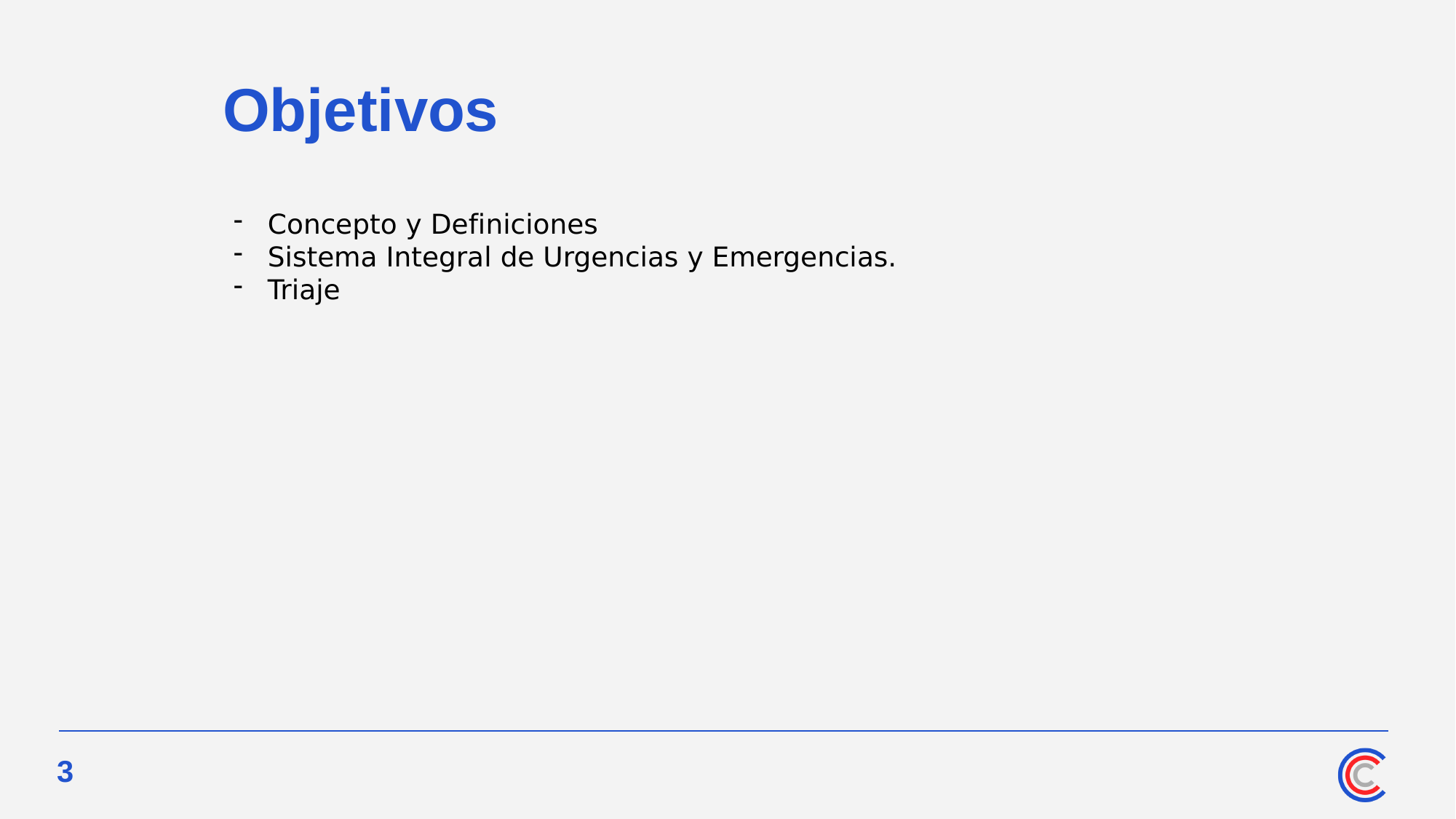

# Objetivos
Concepto y Definiciones
Sistema Integral de Urgencias y Emergencias.
Triaje